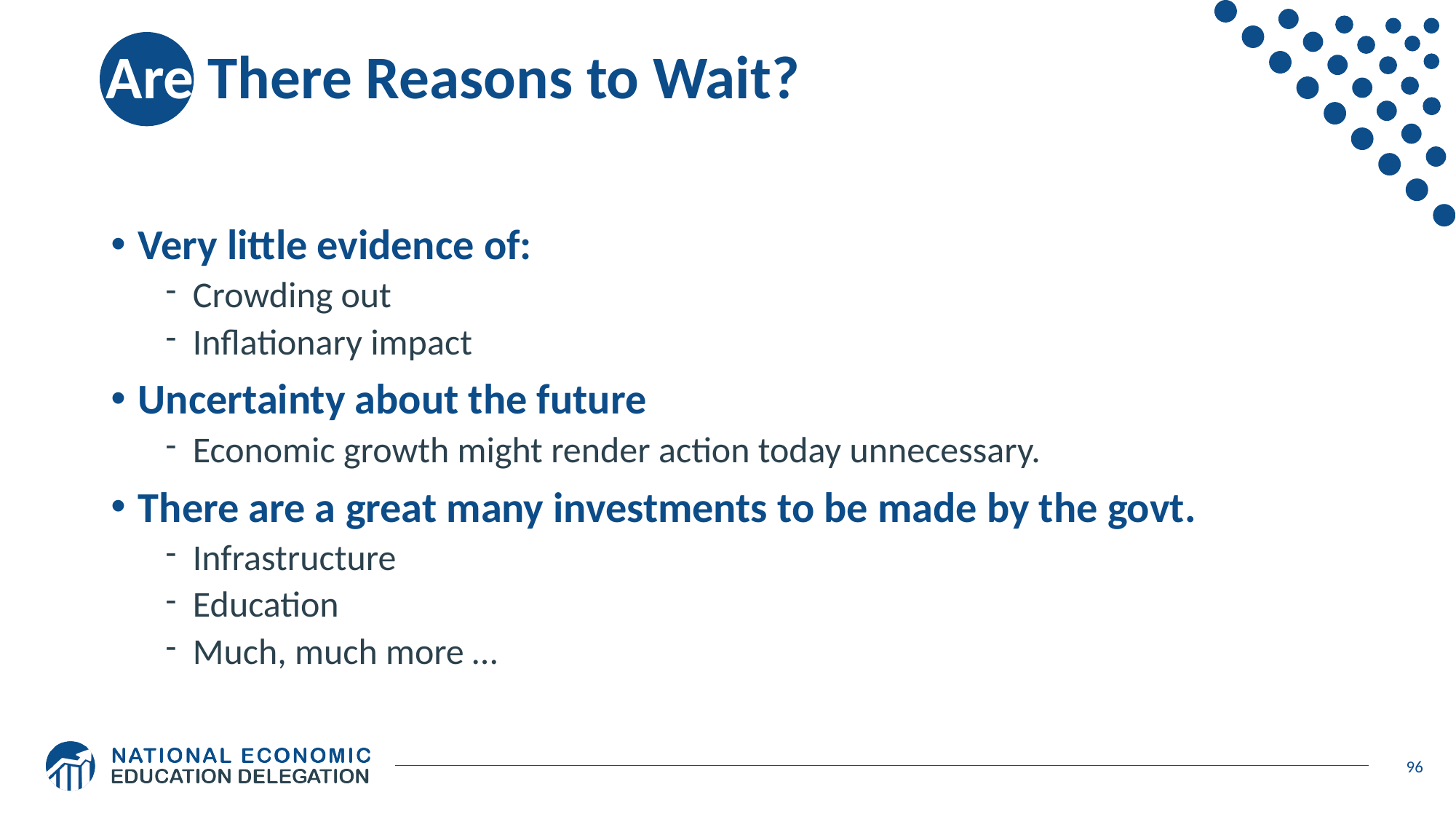

# Are There Reasons to Wait?
Very little evidence of:
Crowding out
Inflationary impact
Uncertainty about the future
Economic growth might render action today unnecessary.
There are a great many investments to be made by the govt.
Infrastructure
Education
Much, much more …
96